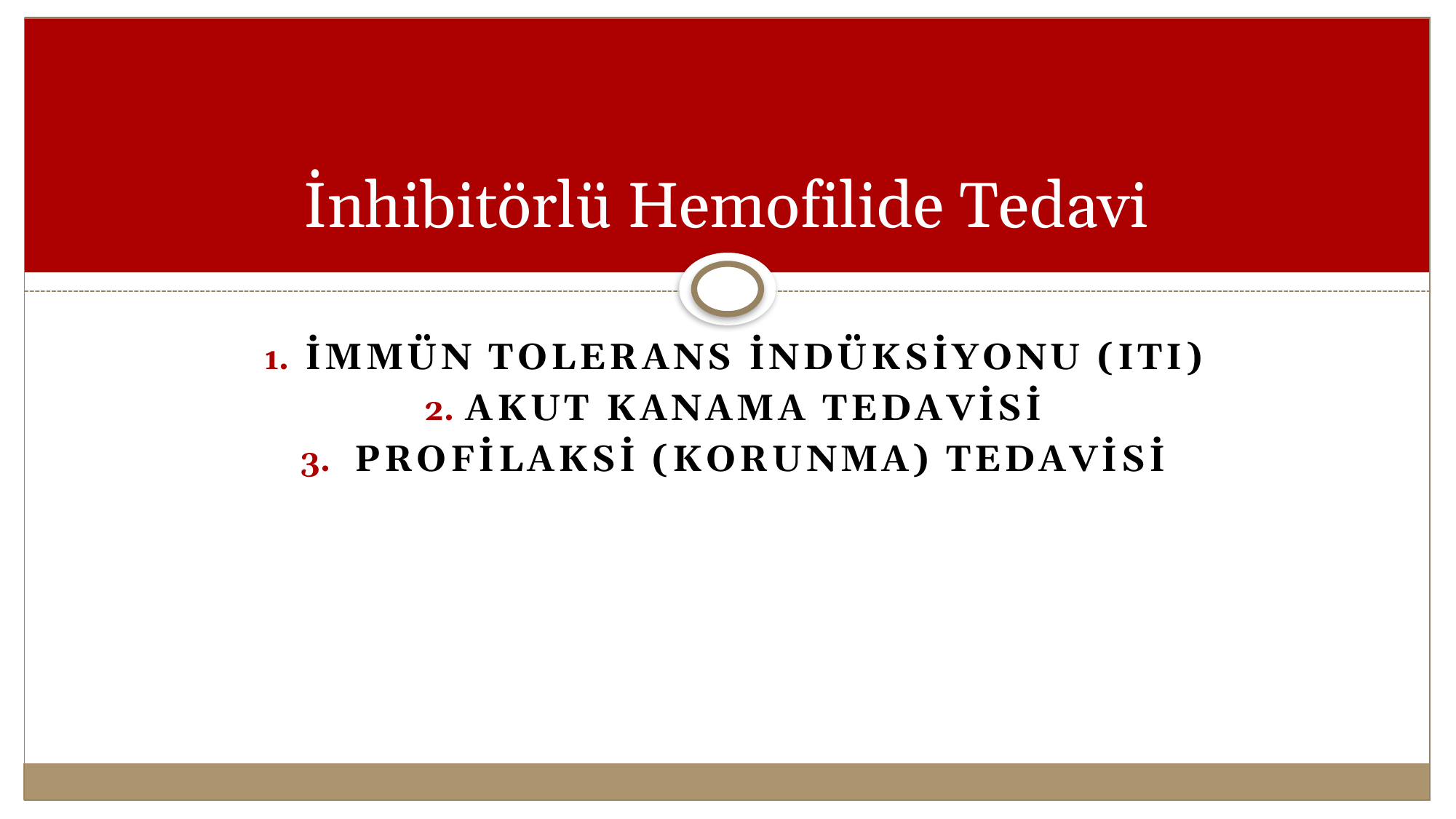

# İnhibitörlü Hemofilide Tedavi
İmmün tolerans İndüksİyonu (ITI)
Akut kanama tedavisi
 Profilaksi (korunma) tedavisi